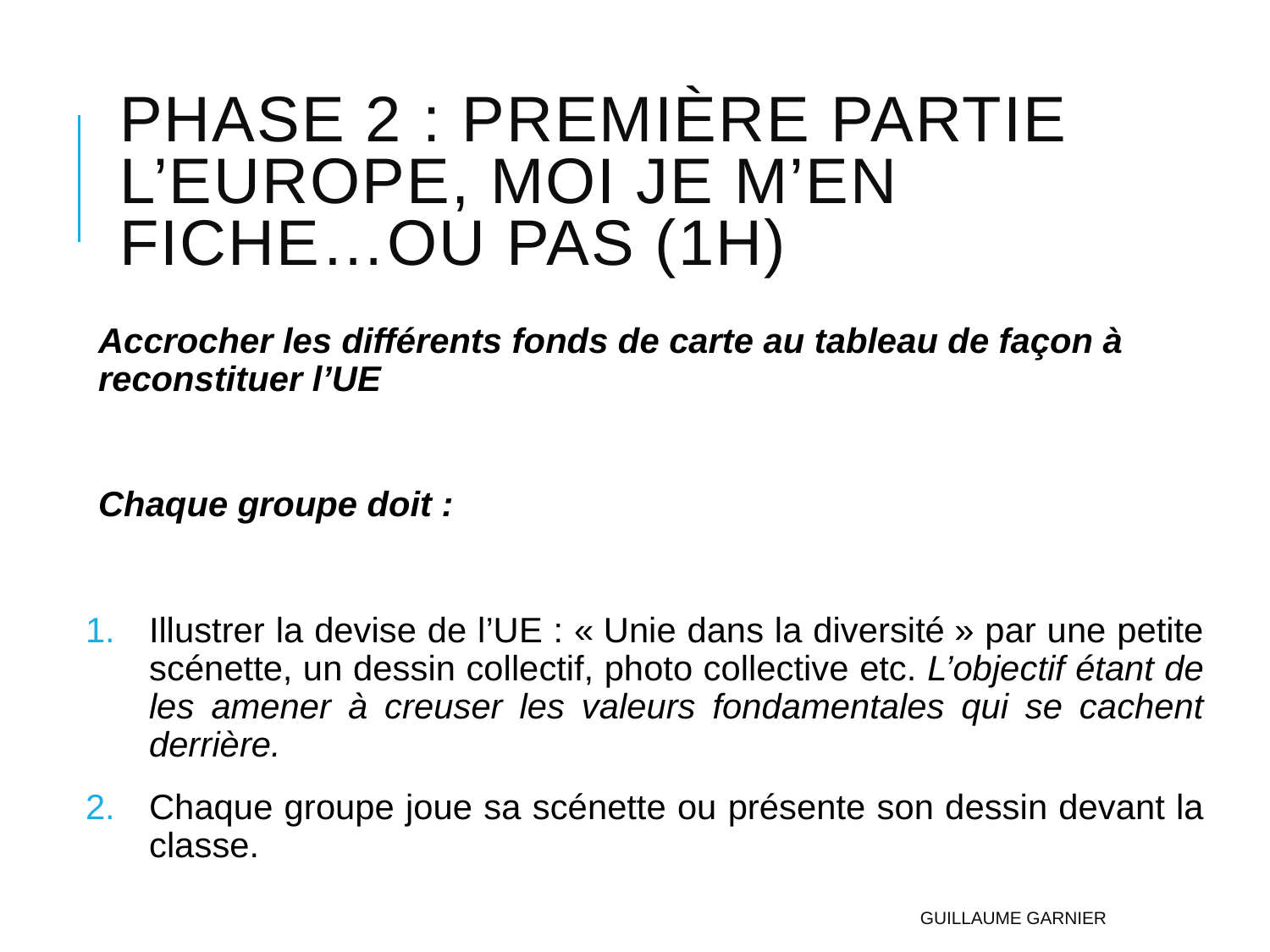

# Phase 2 : Première partie L’Europe, moi je m’en fiche…ou pas (1h)
Accrocher les différents fonds de carte au tableau de façon à reconstituer l’UE

Chaque groupe doit :

Illustrer la devise de l’UE : « Unie dans la diversité » par une petite scénette, un dessin collectif, photo collective etc. L’objectif étant de les amener à creuser les valeurs fondamentales qui se cachent derrière.
Chaque groupe joue sa scénette ou présente son dessin devant la classe.

Guillaume GARNIER